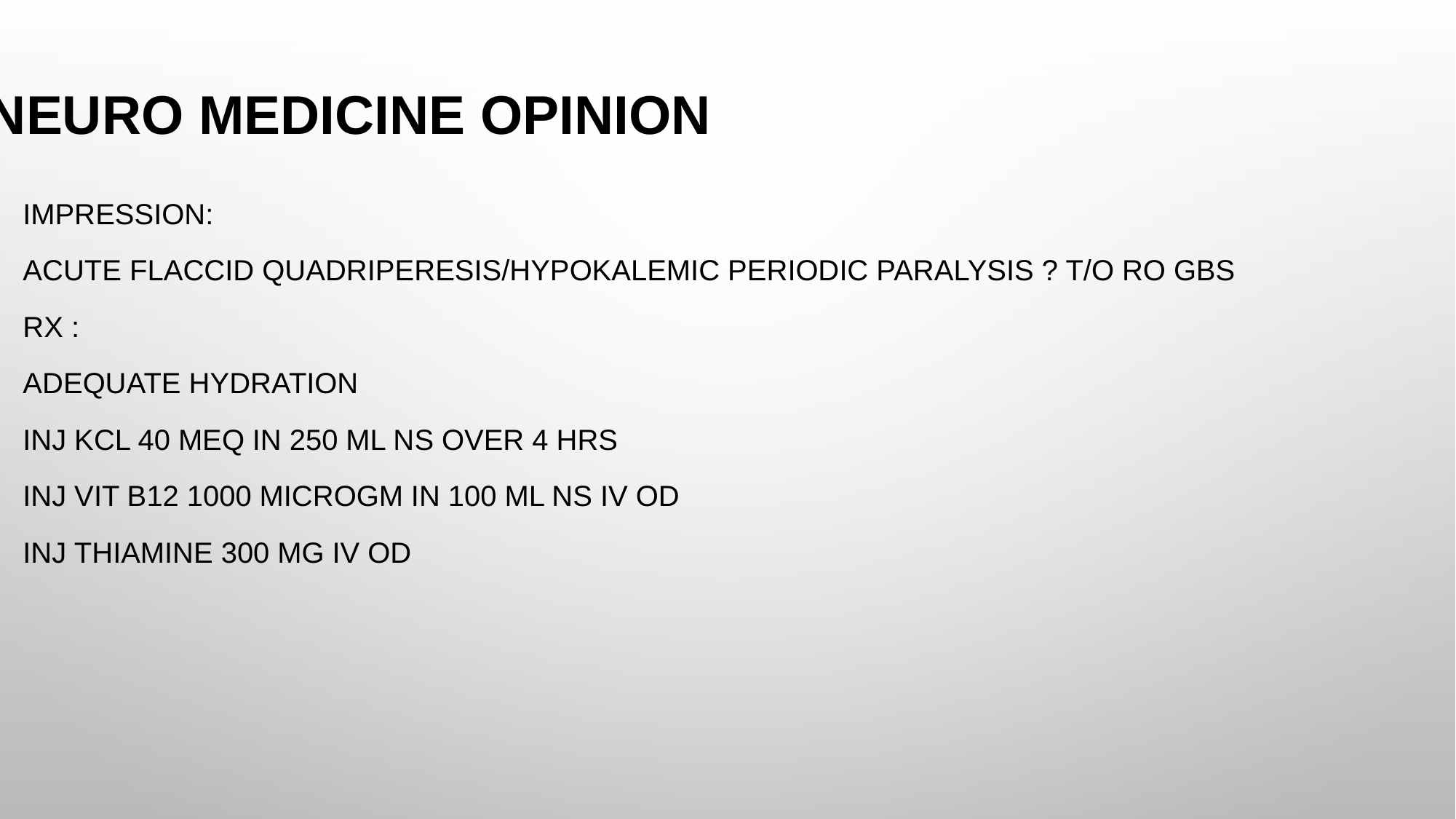

# Neuro medicine Opinion
Impression:
Acute flaccid quadriperesis/Hypokalemic periodic paralysis ? T/o Ro gbs
Rx :
ADEQUATE HYDRATION
INJ KCL 40 meq in 250 ml NS OVER 4 HRS
INJ VIT B12 1000 microgm in 100 ml NS IV OD
INJ THIAMINE 300 mg IV OD